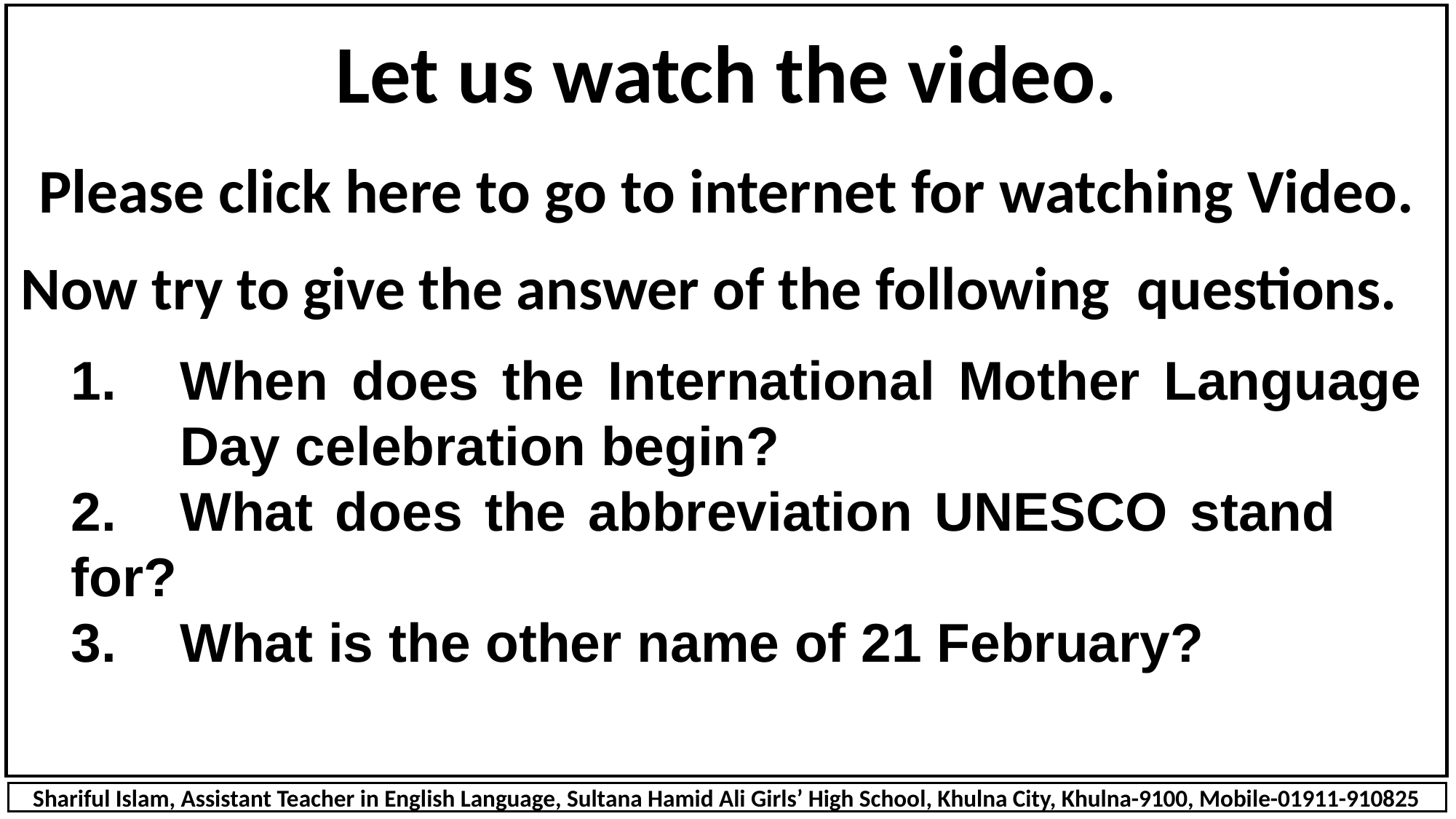

Let us watch the video.
Please click here to go to internet for watching Video.
Now try to give the answer of the following  questions.
1.	When does the International Mother Language 	Day celebration begin?
2.	What does the abbreviation UNESCO stand 	for?
3.	What is the other name of 21 February?